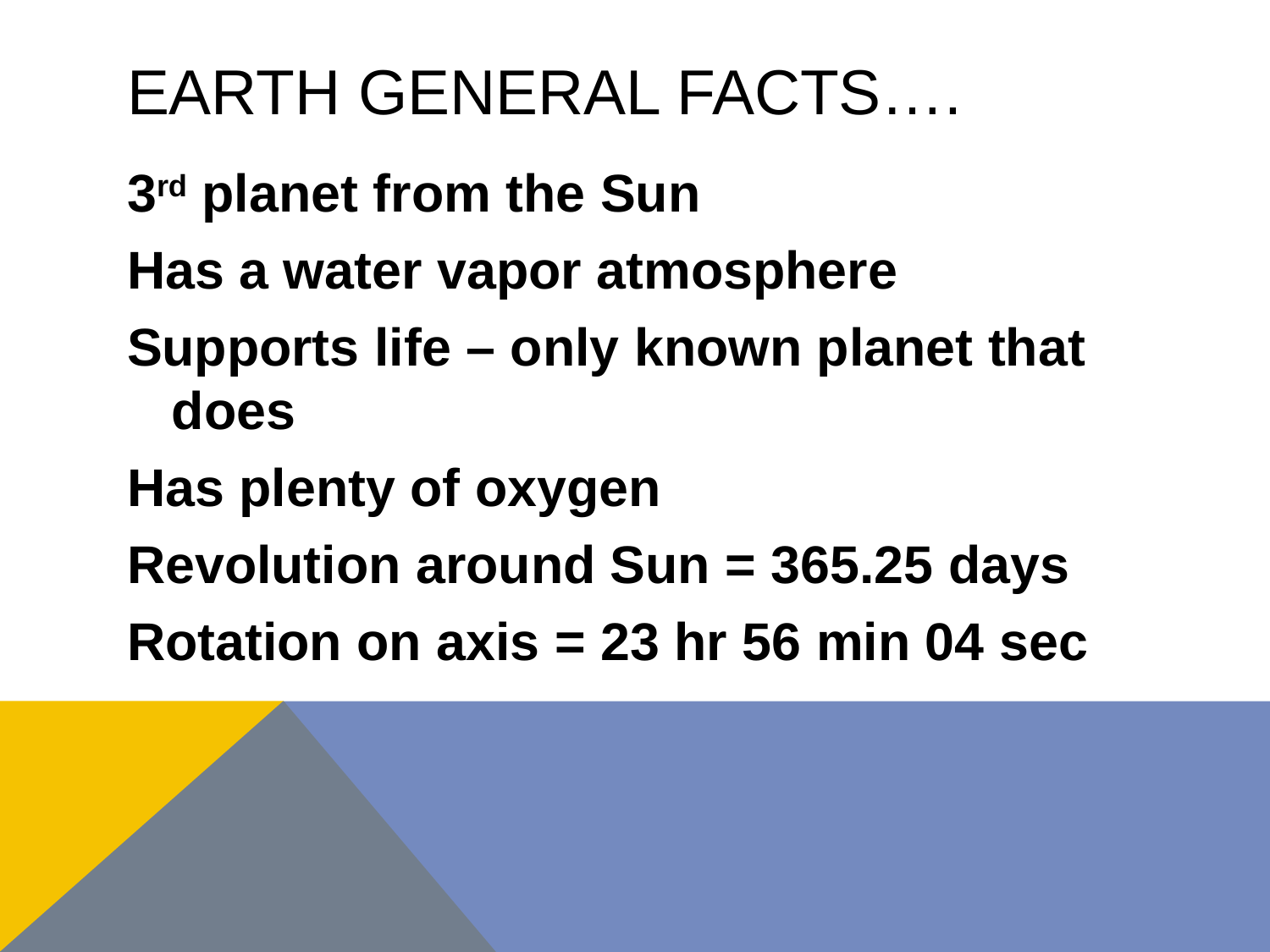

# Earth general facts….
3rd planet from the Sun
Has a water vapor atmosphere
Supports life – only known planet that does
Has plenty of oxygen
Revolution around Sun = 365.25 days
Rotation on axis = 23 hr 56 min 04 sec